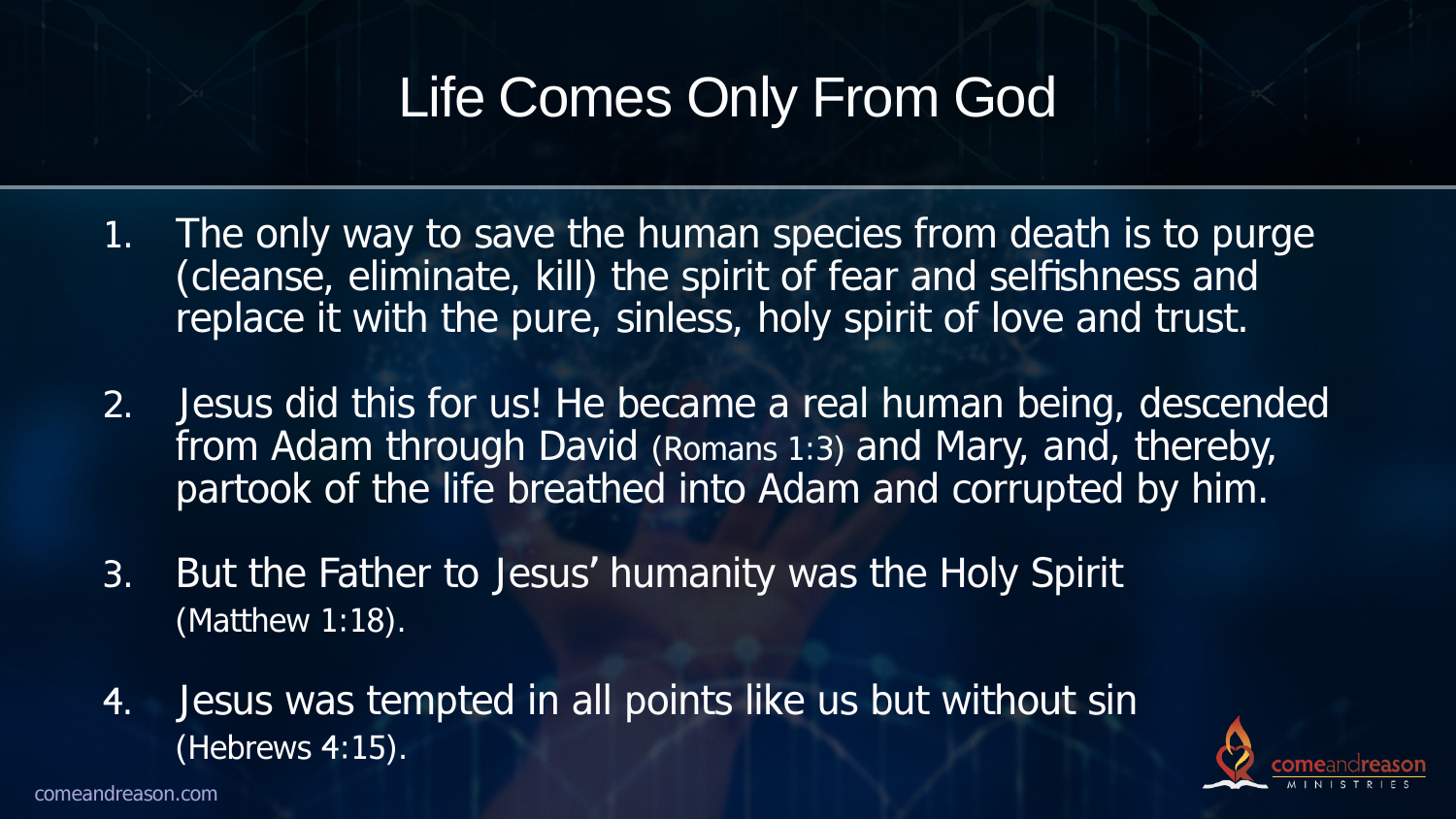

# Life Comes Only From God
The only way to save the human species from death is to purge (cleanse, eliminate, kill) the spirit of fear and selfishness and replace it with the pure, sinless, holy spirit of love and trust.
Jesus did this for us! He became a real human being, descended from Adam through David (Romans 1:3) and Mary, and, thereby, partook of the life breathed into Adam and corrupted by him.
But the Father to Jesus’ humanity was the Holy Spirit
(Matthew 1:18).
Jesus was tempted in all points like us but without sin
(Hebrews 4:15).